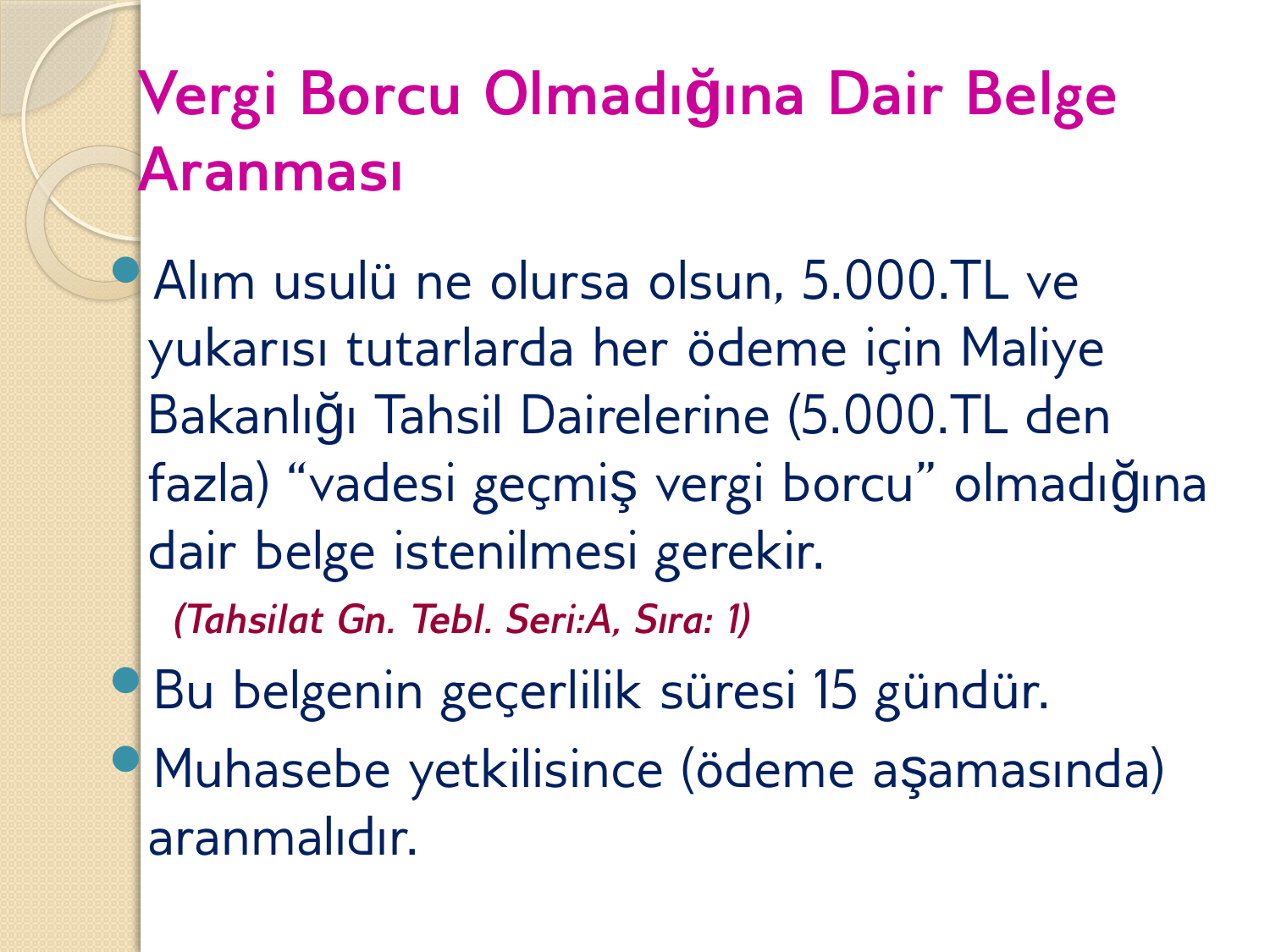

# Vergi Borcu Olmadığına Dair Belge Aranması
Alım usulü ne olursa olsun, 5.000.TL ve yukarısı tutarlarda her ödeme için Maliye Bakanlığı Tahsil Dairelerine (5.000.TL den fazla) “vadesi geçmiş vergi borcu” olmadığına dair belge istenilmesi gerekir.
     (Tahsilat Gn. Tebl. Seri:A, Sıra: 1)
Bu belgenin geçerlilik süresi 15 gündür.
Muhasebe yetkilisince (ödeme aşamasında) aranmalıdır.